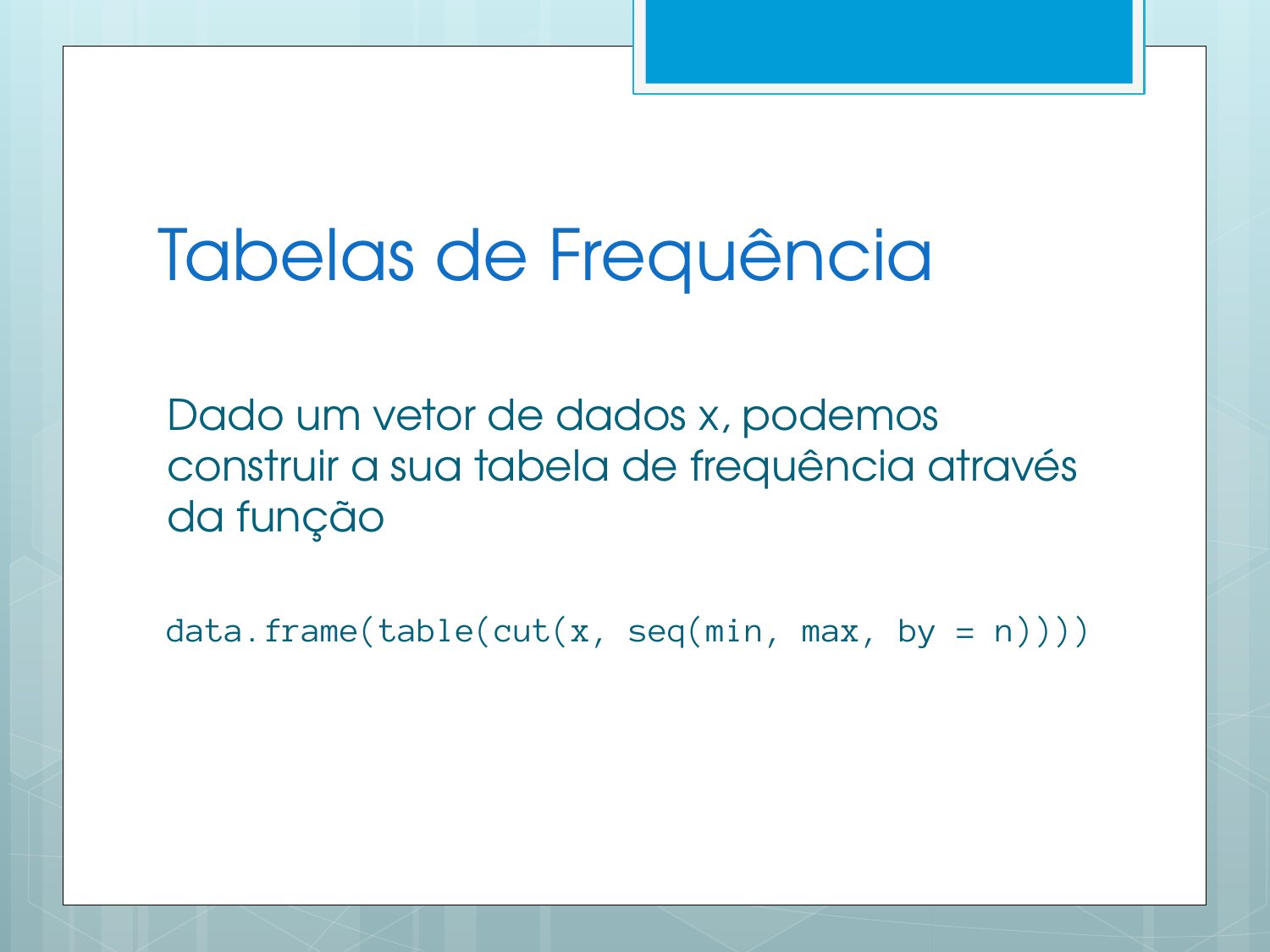

# Tabelas de Frequência

Dado um vetor de dados x, podemos construir a sua tabela de frequência através da função

data.frame(table(cut(x, seq(min, max, by = n))))